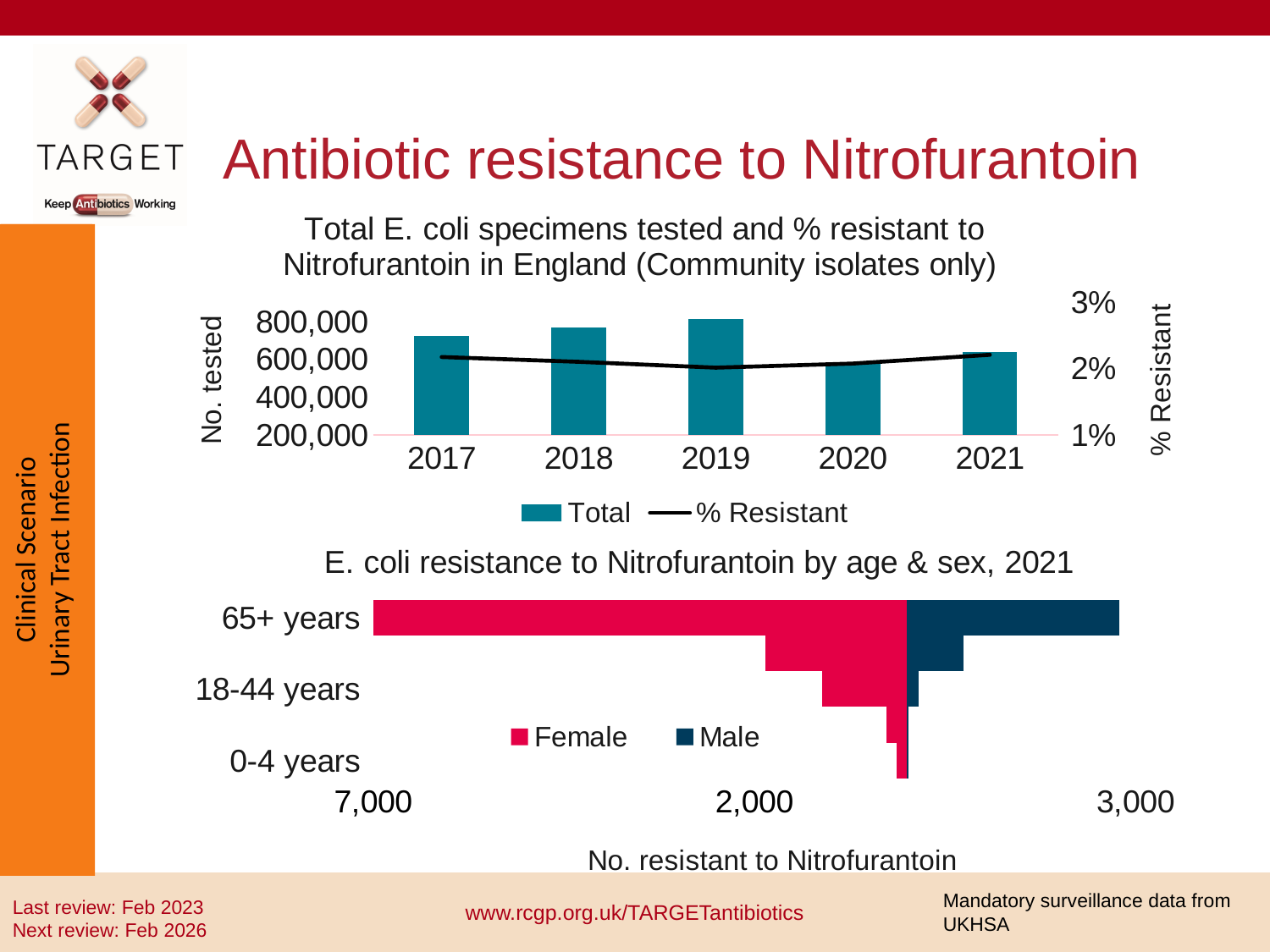

# Antibiotic resistance to Nitrofurantoin

### Chart: Total E. coli specimens tested and % resistant to Nitrofurantoin in England (Community isolates only)

| Category | Total | % Resistant |
|---|---|---|
| 2017 | 722882.0 | 0.021764271347190826 |
| 2018 | 768985.0 | 0.02104202292632496 |
| 2019 | 811525.0 | 0.020159576106712672 |
| 2020 | 577394.0 | 0.020777839742013252 |
| 2021 | 637879.0 | 0.022098234931703348 |
Clinical Scenario
Urinary Tract Infection

### Chart: E. coli resistance to Nitrofurantoin by age & sex, 2021

| Category | Female | Male |
|---|---|---|
| 0-4 years | -135.0 | 17.0 |
| 5-17 years | -263.0 | 20.0 |
| 18-44 years | -1113.0 | 152.0 |
| 45-64 years | -1860.0 | 742.0 |
| 65+ years | -6996.0 | 2788.0 |
Mandatory surveillance data from UKHSA
Last review: Feb 2023
Next review: Feb 2026
www.rcgp.org.uk/TARGETantibiotics